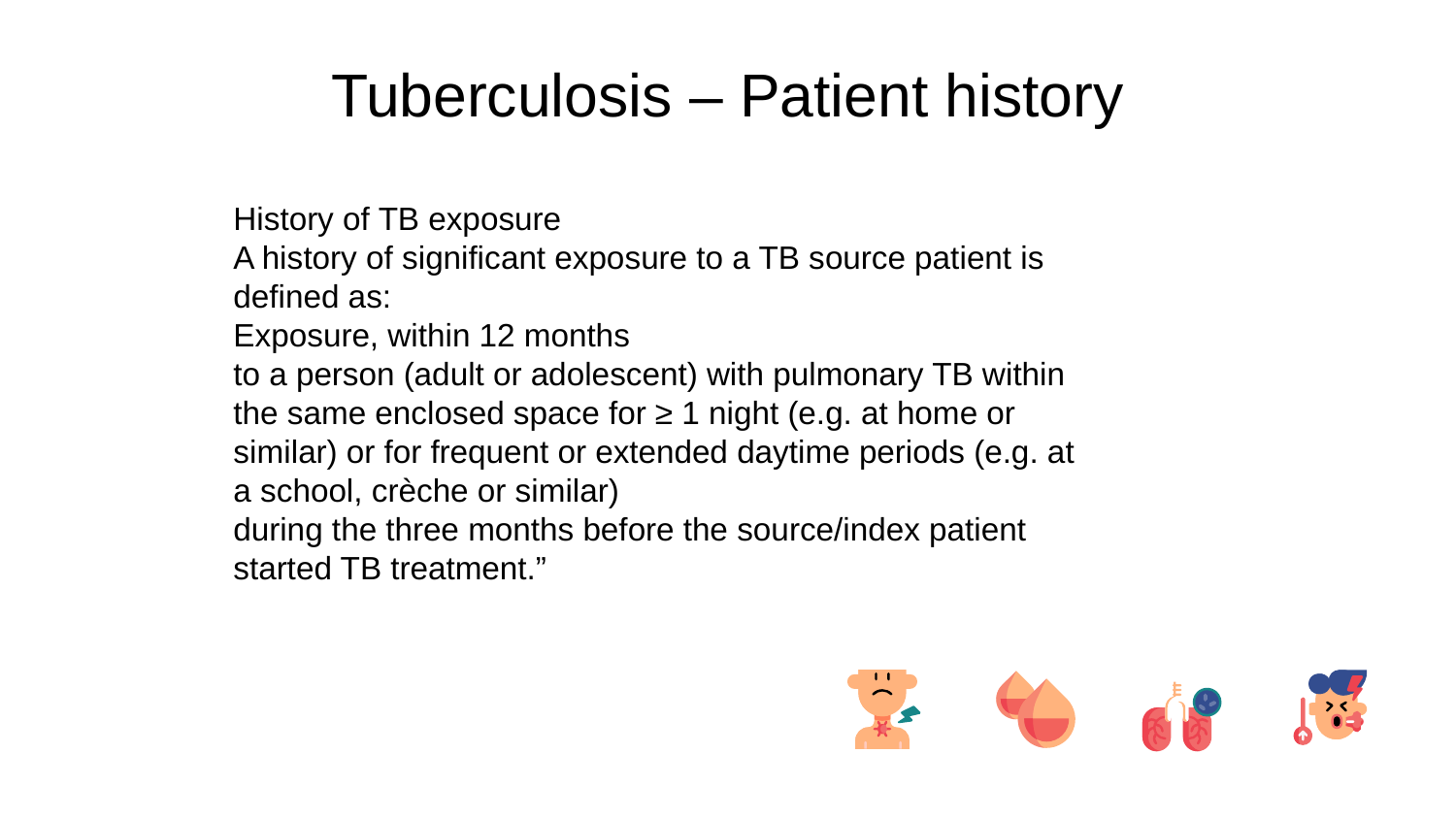

# Tuberculosis – Patient history
History of TB exposure
A history of significant exposure to a TB source patient is defined as:
Exposure, within 12 months
to a person (adult or adolescent) with pulmonary TB within the same enclosed space for ≥ 1 night (e.g. at home or similar) or for frequent or extended daytime periods (e.g. at a school, crèche or similar)
during the three months before the source/index patient started TB treatment.”